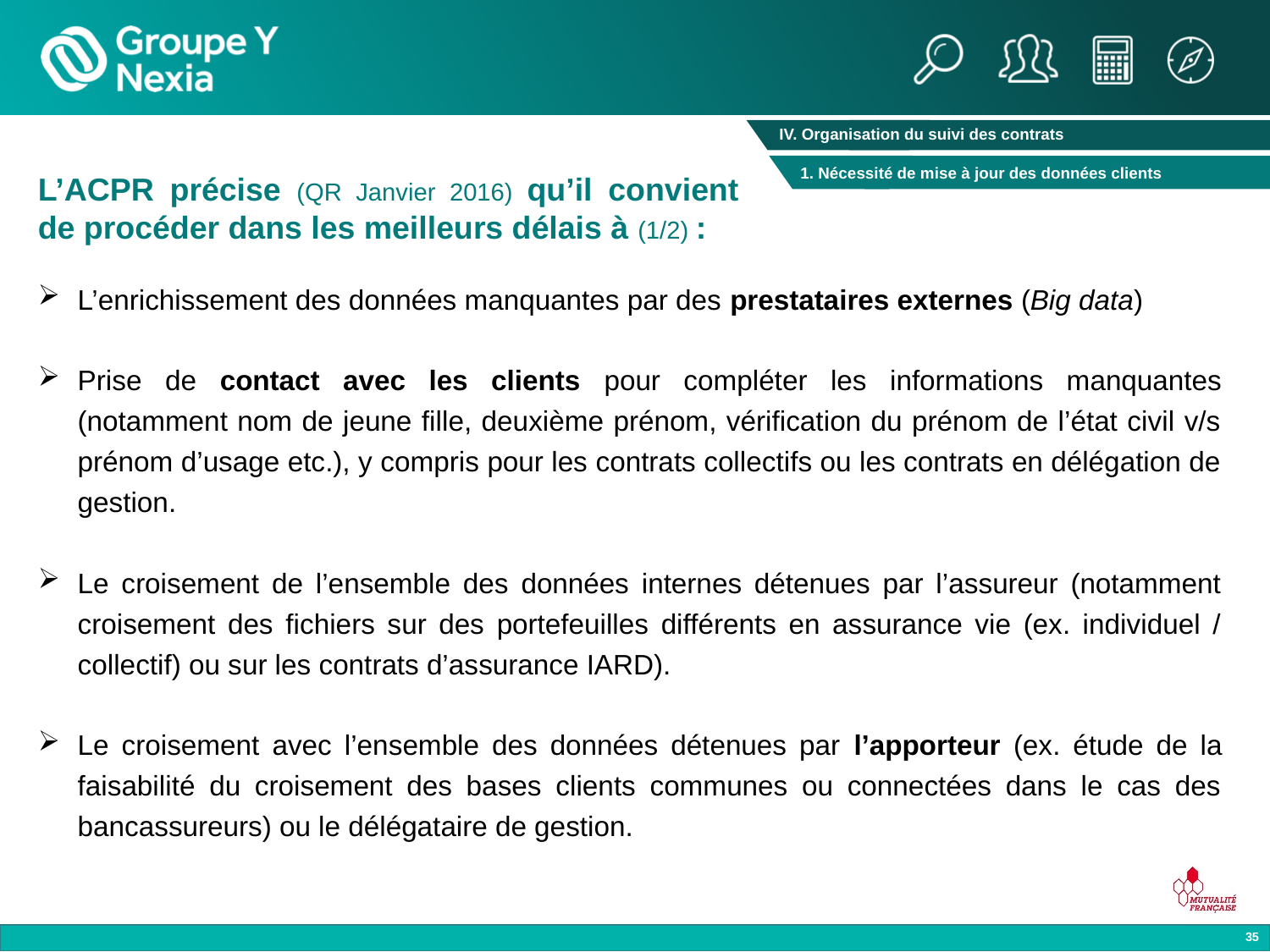

IV. Organisation du suivi des contrats

1. Nécessité de mise à jour des données clients
L’ACPR précise (QR Janvier 2016) qu’il convient de procéder dans les meilleurs délais à (1/2) :
L’enrichissement des données manquantes par des prestataires externes (Big data)

Prise de contact avec les clients pour compléter les informations manquantes (notamment nom de jeune fille, deuxième prénom, vérification du prénom de l’état civil v/s prénom d’usage etc.), y compris pour les contrats collectifs ou les contrats en délégation de gestion.

Le croisement de l’ensemble des données internes détenues par l’assureur (notamment croisement des fichiers sur des portefeuilles différents en assurance vie (ex. individuel / collectif) ou sur les contrats d’assurance IARD).

Le croisement avec l’ensemble des données détenues par l’apporteur (ex. étude de la faisabilité du croisement des bases clients communes ou connectées dans le cas des bancassureurs) ou le délégataire de gestion.